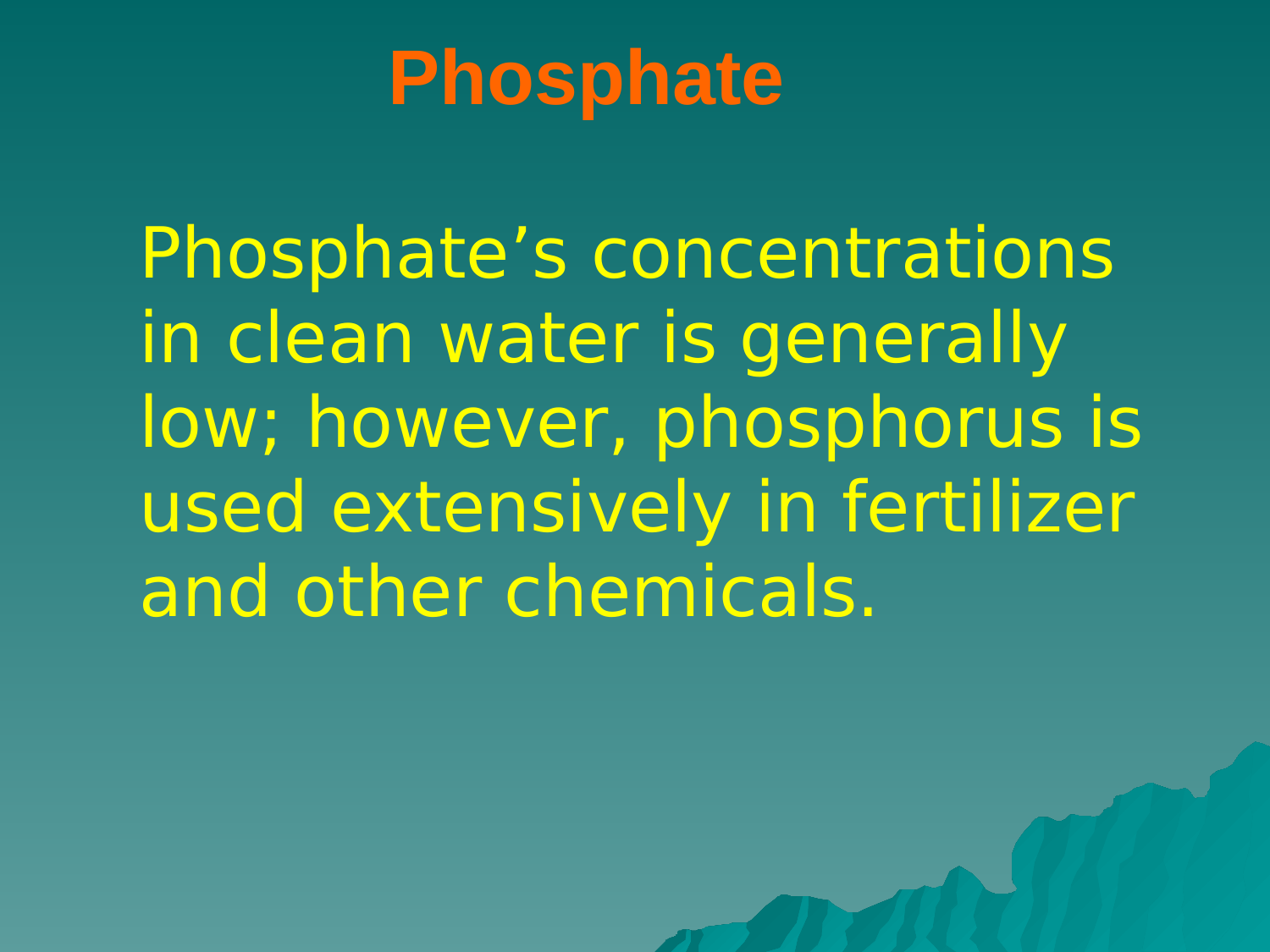

Phosphate
Phosphate’s concentrations in clean water is generally low; however, phosphorus is used extensively in fertilizer and other chemicals.